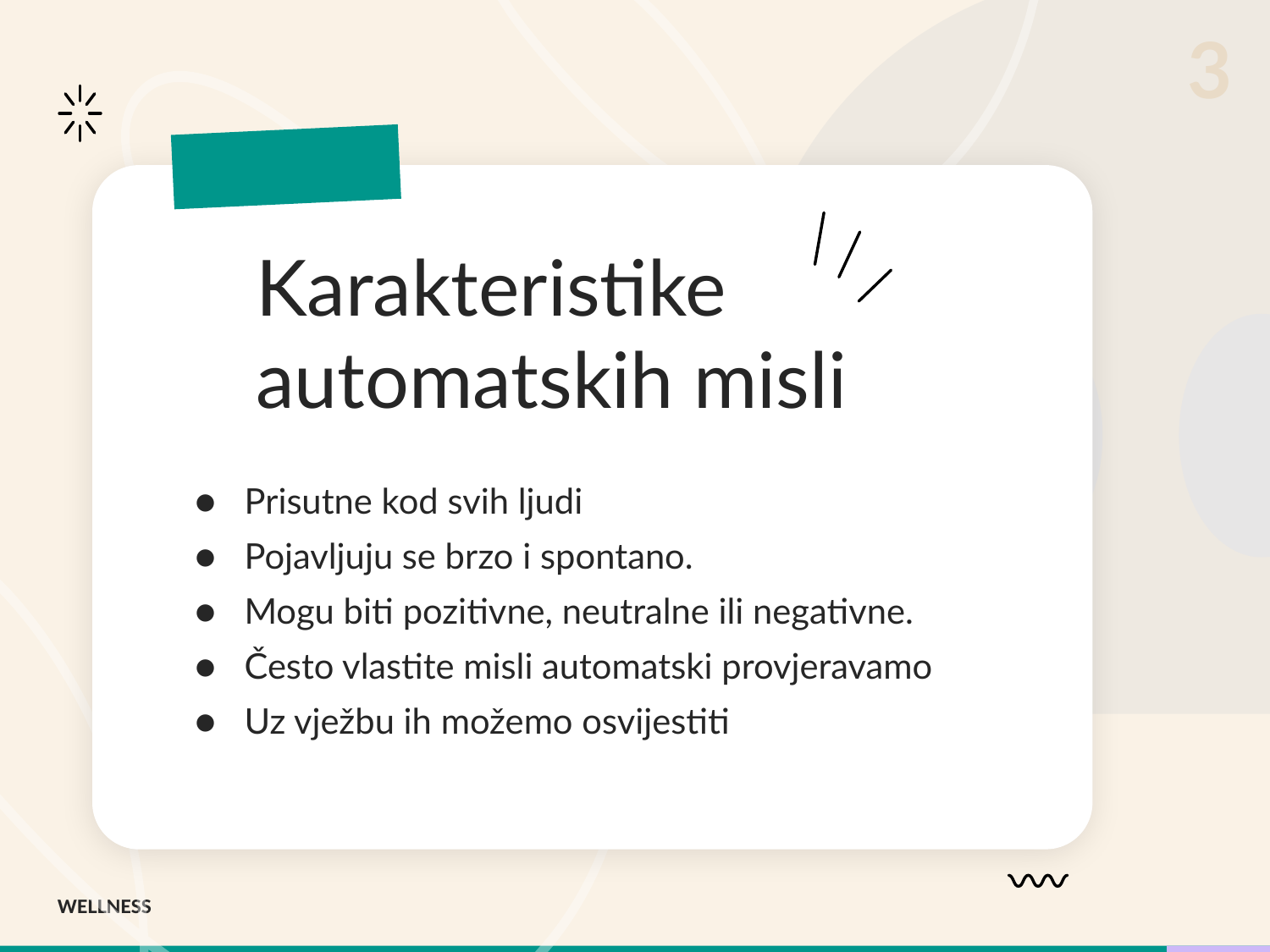

Karakteristike automatskih misli

Prisutne kod svih ljudi
Pojavljuju se brzo i spontano.
Mogu biti pozitivne, neutralne ili negativne.
Često vlastite misli automatski provjeravamo
Uz vježbu ih možemo osvijestiti